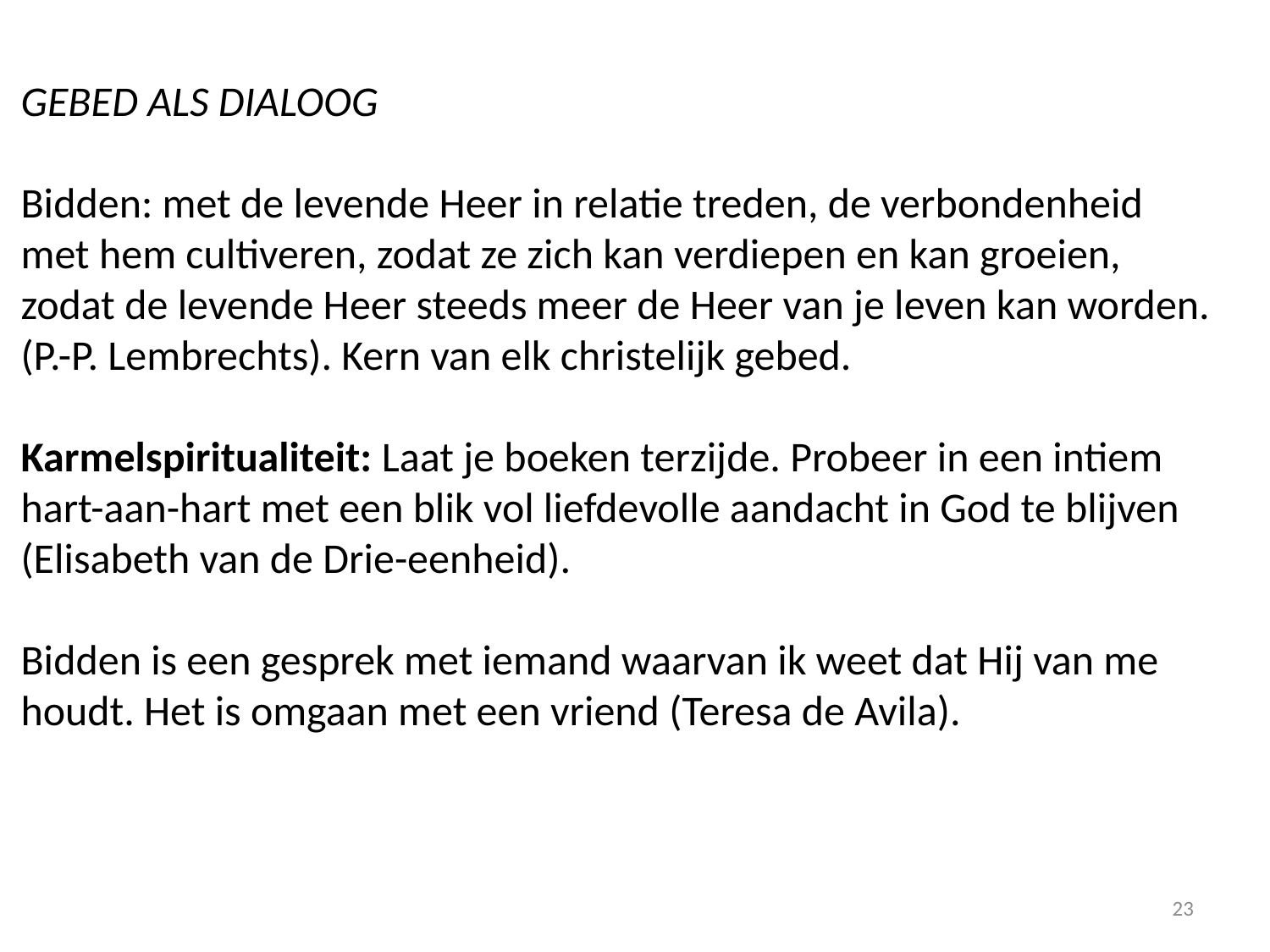

GEBED ALS DIALOOG

Bidden: met de levende Heer in relatie treden, de verbondenheid met hem cultiveren, zodat ze zich kan verdiepen en kan groeien, zodat de levende Heer steeds meer de Heer van je leven kan worden. (P.-P. Lembrechts). Kern van elk christelijk gebed.

Karmelspiritualiteit: Laat je boeken terzijde. Probeer in een intiem hart-aan-hart met een blik vol liefdevolle aandacht in God te blijven (Elisabeth van de Drie-eenheid).

Bidden is een gesprek met iemand waarvan ik weet dat Hij van me houdt. Het is omgaan met een vriend (Teresa de Avila).

23